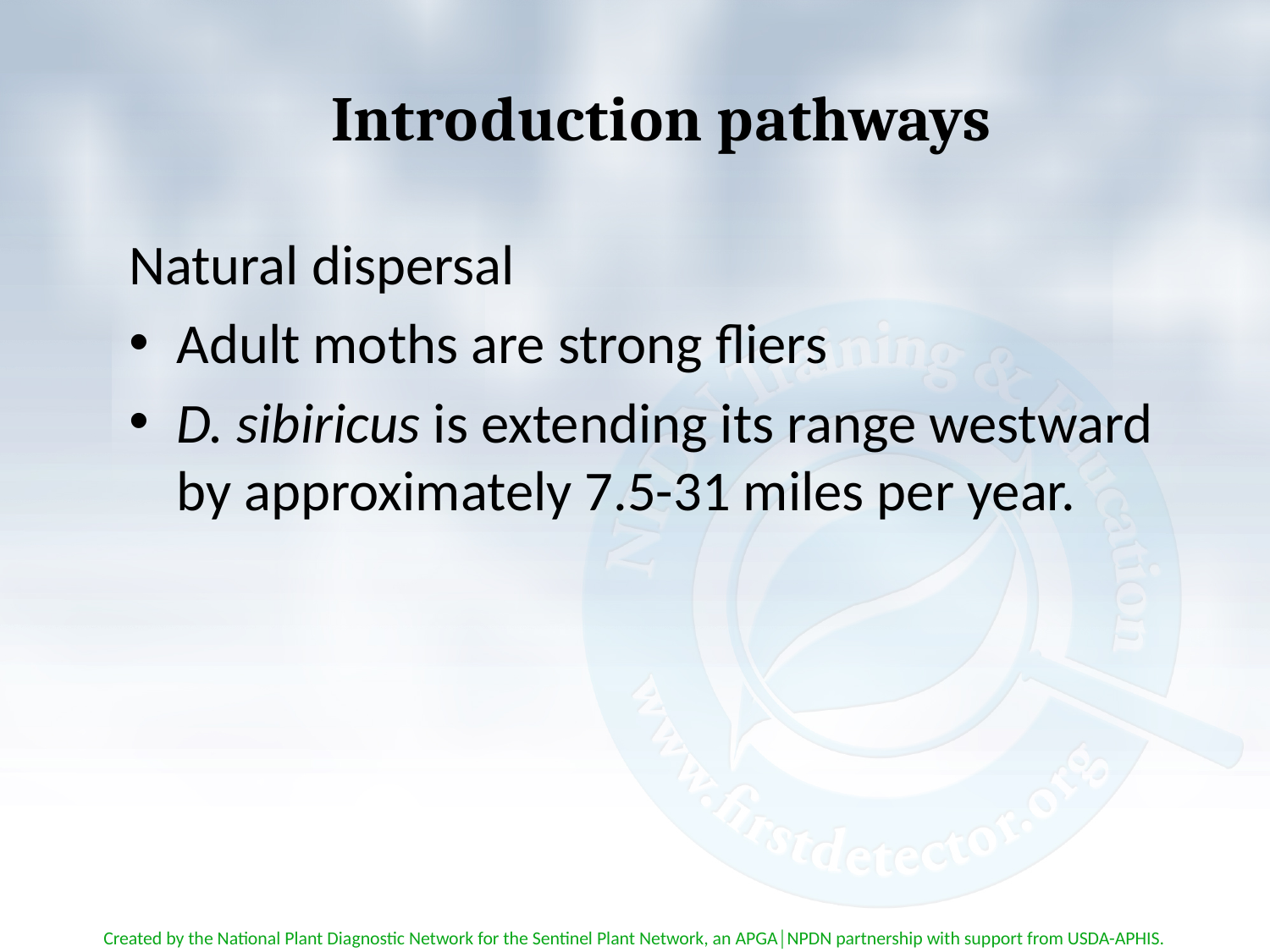

# Introduction pathways
Natural dispersal
Adult moths are strong fliers
D. sibiricus is extending its range westward by approximately 7.5-31 miles per year.